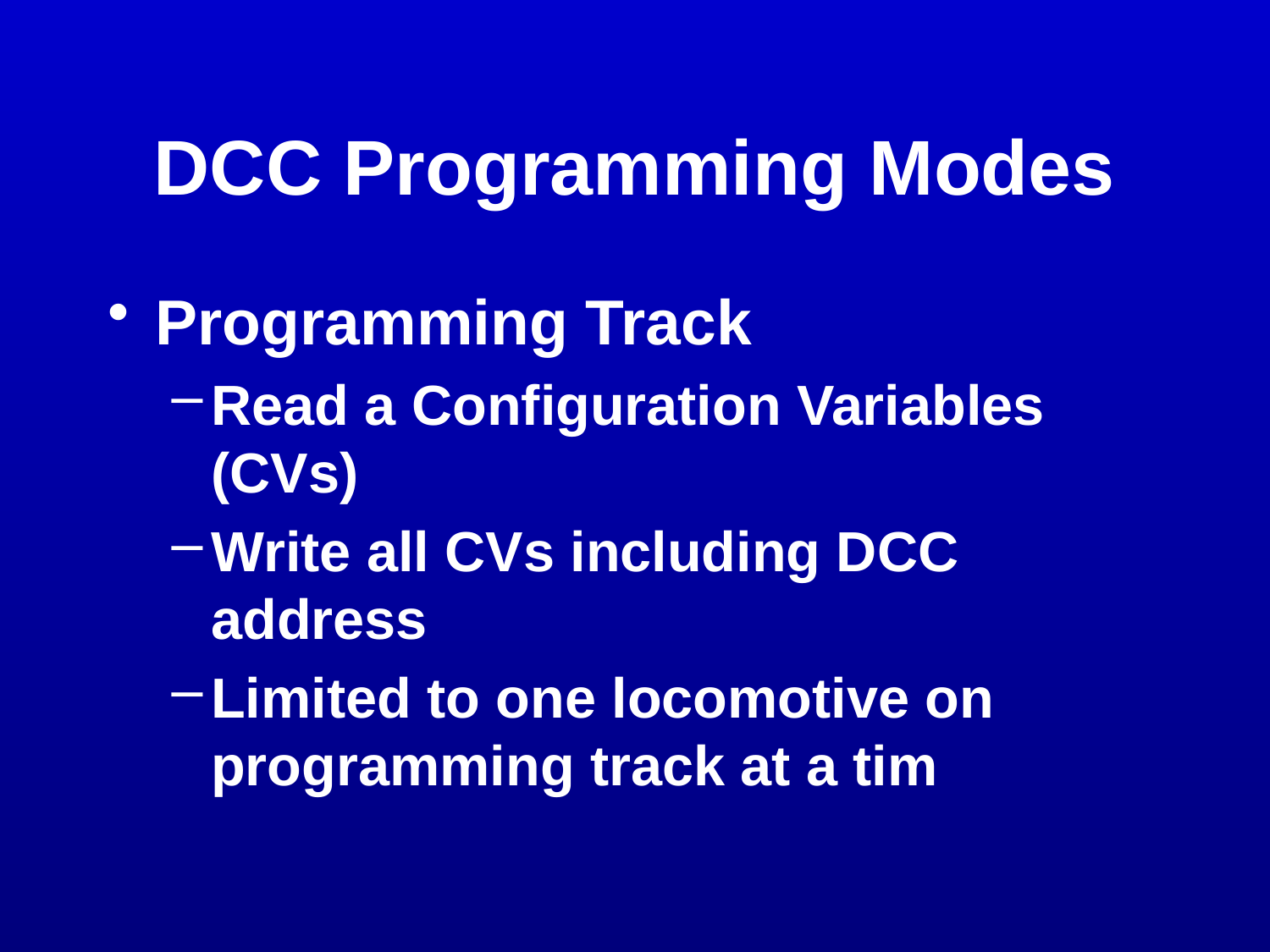

# DCC Programming Modes
Programming Track
Read a Configuration Variables (CVs)
Write all CVs including DCC address
Limited to one locomotive on programming track at a tim